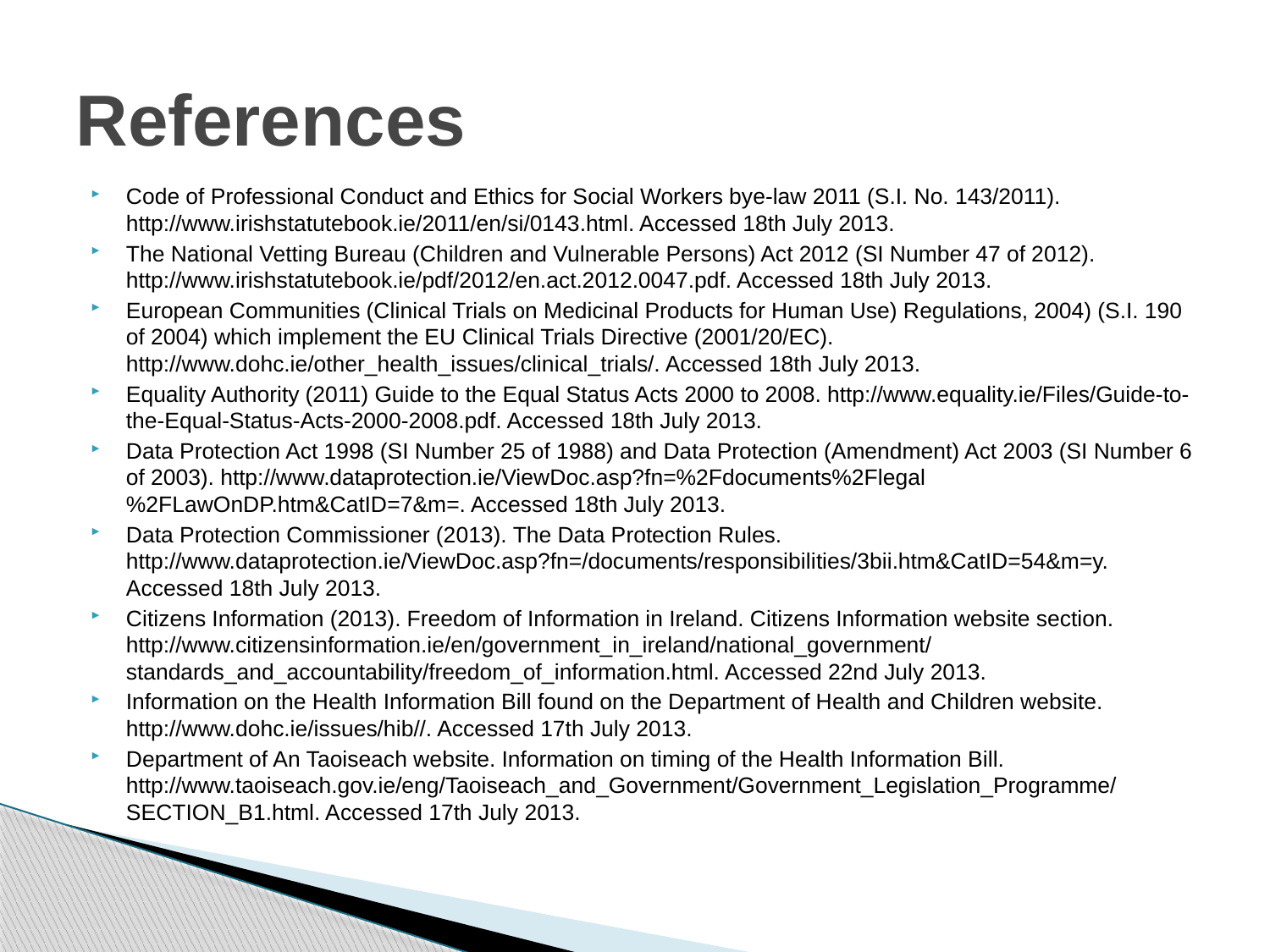

# References
Code of Professional Conduct and Ethics for Social Workers bye-law 2011 (S.I. No. 143/2011). http://www.irishstatutebook.ie/2011/en/si/0143.html. Accessed 18th July 2013.
The National Vetting Bureau (Children and Vulnerable Persons) Act 2012 (SI Number 47 of 2012). http://www.irishstatutebook.ie/pdf/2012/en.act.2012.0047.pdf. Accessed 18th July 2013.
European Communities (Clinical Trials on Medicinal Products for Human Use) Regulations, 2004) (S.I. 190 of 2004) which implement the EU Clinical Trials Directive (2001/20/EC). http://www.dohc.ie/other_health_issues/clinical_trials/. Accessed 18th July 2013.
Equality Authority (2011) Guide to the Equal Status Acts 2000 to 2008. http://www.equality.ie/Files/Guide-to-the-Equal-Status-Acts-2000-2008.pdf. Accessed 18th July 2013.
Data Protection Act 1998 (SI Number 25 of 1988) and Data Protection (Amendment) Act 2003 (SI Number 6 of 2003). http://www.dataprotection.ie/ViewDoc.asp?fn=%2Fdocuments%2Flegal%2FLawOnDP.htm&CatID=7&m=. Accessed 18th July 2013.
Data Protection Commissioner (2013). The Data Protection Rules. http://www.dataprotection.ie/ViewDoc.asp?fn=/documents/responsibilities/3bii.htm&CatID=54&m=y. Accessed 18th July 2013.
Citizens Information (2013). Freedom of Information in Ireland. Citizens Information website section. http://www.citizensinformation.ie/en/government_in_ireland/national_government/standards_and_accountability/freedom_of_information.html. Accessed 22nd July 2013.
Information on the Health Information Bill found on the Department of Health and Children website. http://www.dohc.ie/issues/hib//. Accessed 17th July 2013.
Department of An Taoiseach website. Information on timing of the Health Information Bill. http://www.taoiseach.gov.ie/eng/Taoiseach_and_Government/Government_Legislation_Programme/SECTION_B1.html. Accessed 17th July 2013.